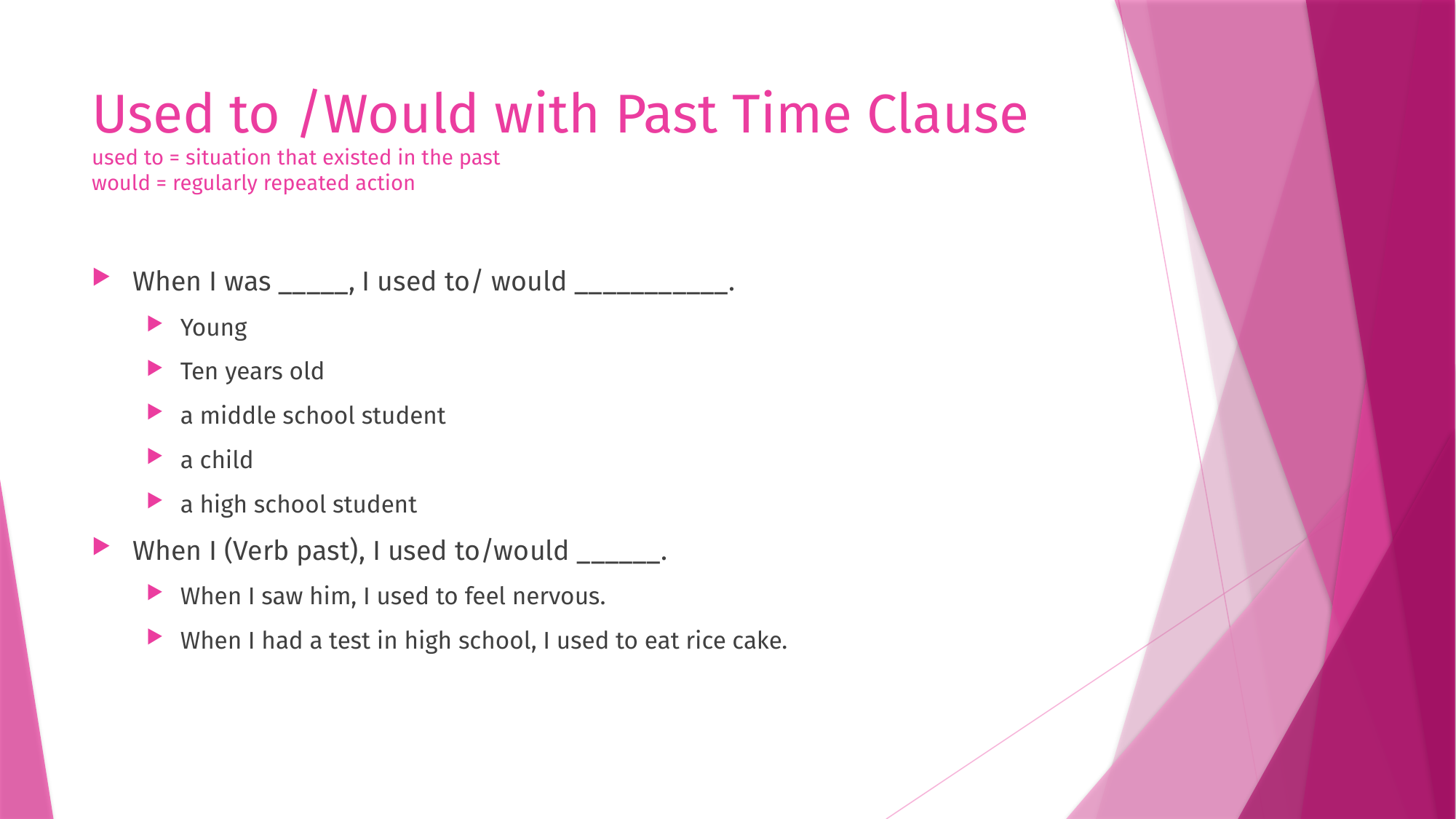

# Used to /Would with Past Time Clause used to = situation that existed in the past would = regularly repeated action
When I was _____, I used to/ would ___________.
Young
Ten years old
a middle school student
a child
a high school student
When I (Verb past), I used to/would ______.
When I saw him, I used to feel nervous.
When I had a test in high school, I used to eat rice cake.